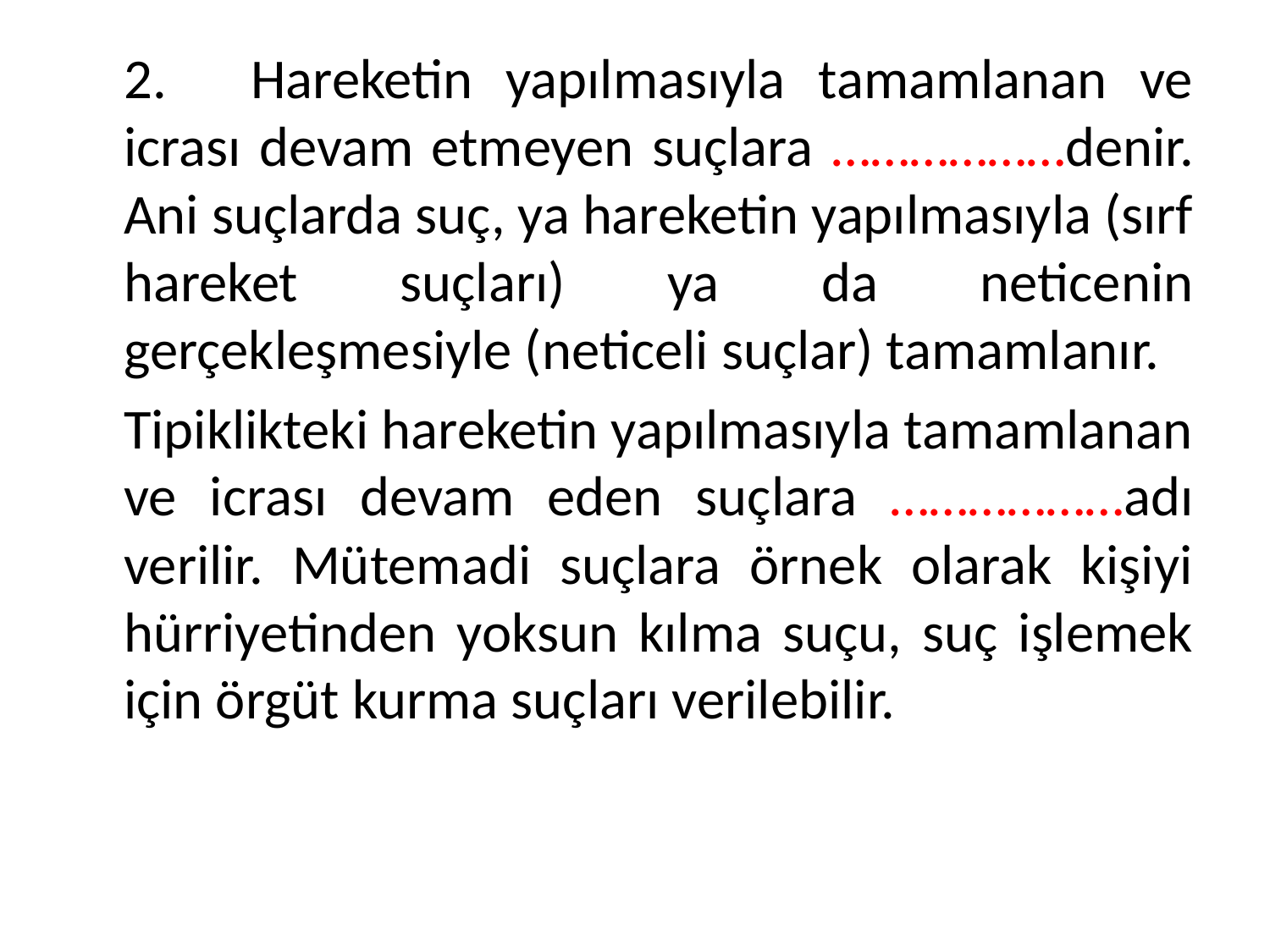

2.	Hareketin yapılmasıyla tamamlanan ve icrası devam etmeyen suçlara ………………denir. Ani suçlarda suç, ya hareketin yapılmasıyla (sırf hareket suçları) ya da neticenin gerçekleşmesiyle (neticeli suçlar) tamamlanır.
	Tipiklikteki hareketin yapılmasıyla tamamlanan ve icrası devam eden suçlara ………………adı verilir. Mütemadi suçlara örnek olarak kişiyi hürriyetinden yoksun kılma suçu, suç işlemek için örgüt kurma suçları verilebilir.